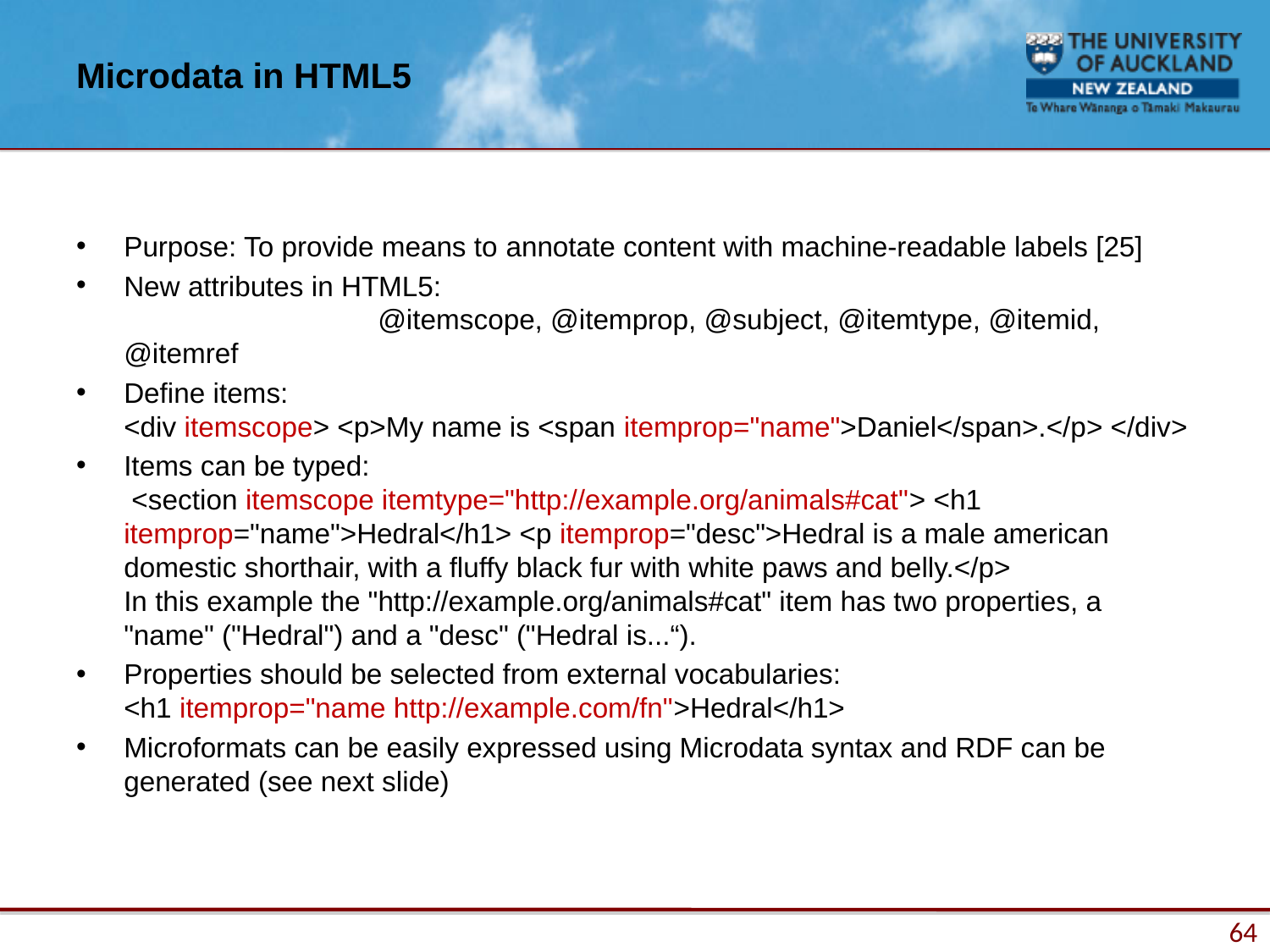

# Microdata in HTML5
Purpose: To provide means to annotate content with machine-readable labels [25]
New attributes in HTML5:
		@itemscope, @itemprop, @subject, @itemtype, @itemid, @itemref
Define items:
<div itemscope> <p>My name is <span itemprop="name">Daniel</span>.</p> </div>
Items can be typed:
 <section itemscope itemtype="http://example.org/animals#cat"> <h1 itemprop="name">Hedral</h1> <p itemprop="desc">Hedral is a male american domestic shorthair, with a fluffy black fur with white paws and belly.</p>
In this example the "http://example.org/animals#cat" item has two properties, a "name" ("Hedral") and a "desc" ("Hedral is...“).
Properties should be selected from external vocabularies:
<h1 itemprop="name http://example.com/fn">Hedral</h1>
Microformats can be easily expressed using Microdata syntax and RDF can be generated (see next slide)

64